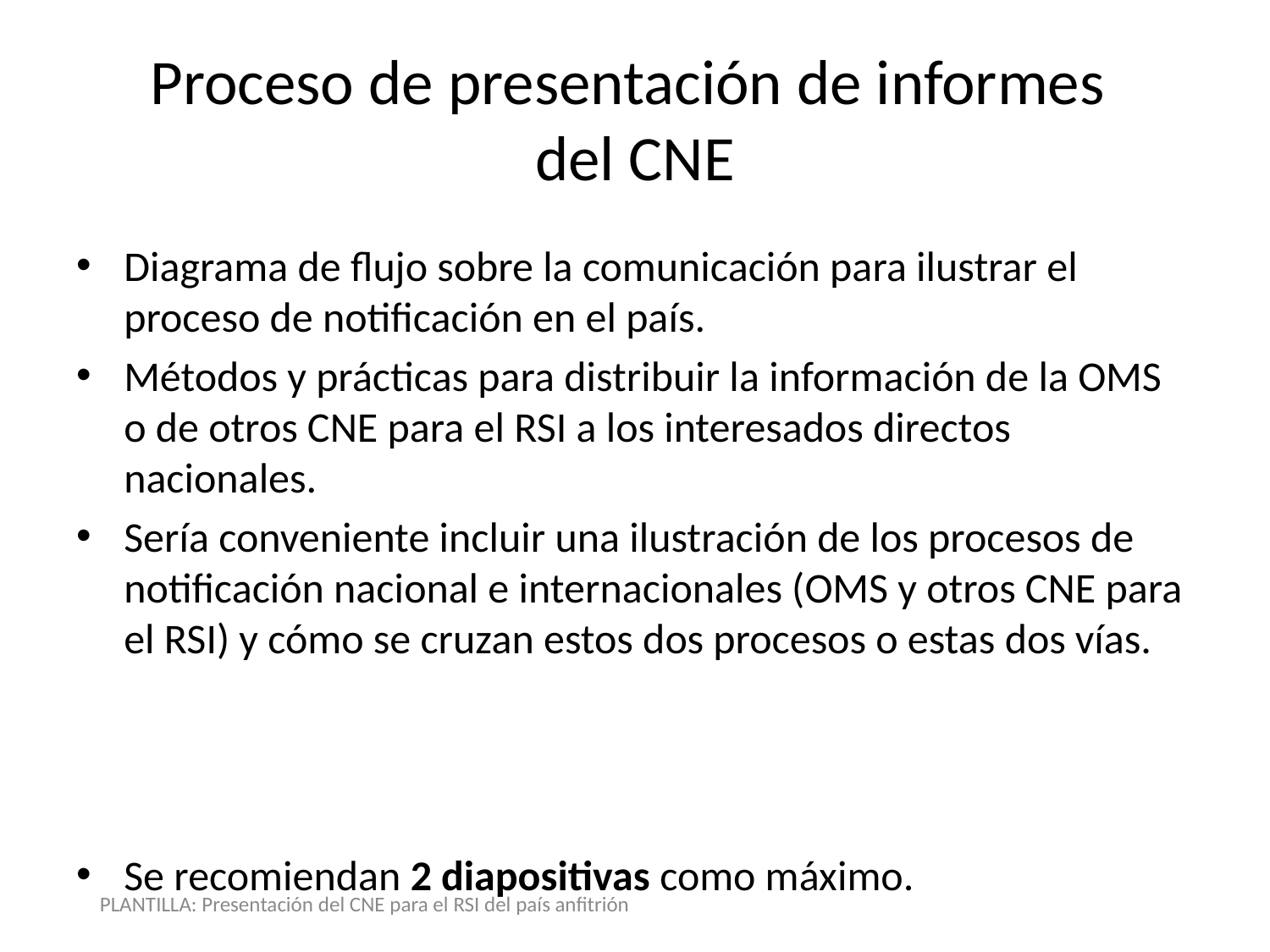

Proceso de presentación de informes
del CNE
Diagrama de flujo sobre la comunicación para ilustrar el proceso de notificación en el país.
Métodos y prácticas para distribuir la información de la OMS o de otros CNE para el RSI a los interesados directos nacionales.
Sería conveniente incluir una ilustración de los procesos de notificación nacional e internacionales (OMS y otros CNE para el RSI) y cómo se cruzan estos dos procesos o estas dos vías.

Se recomiendan 2 diapositivas como máximo.
PLANTILLA: Presentación del CNE para el RSI del país anfitrión